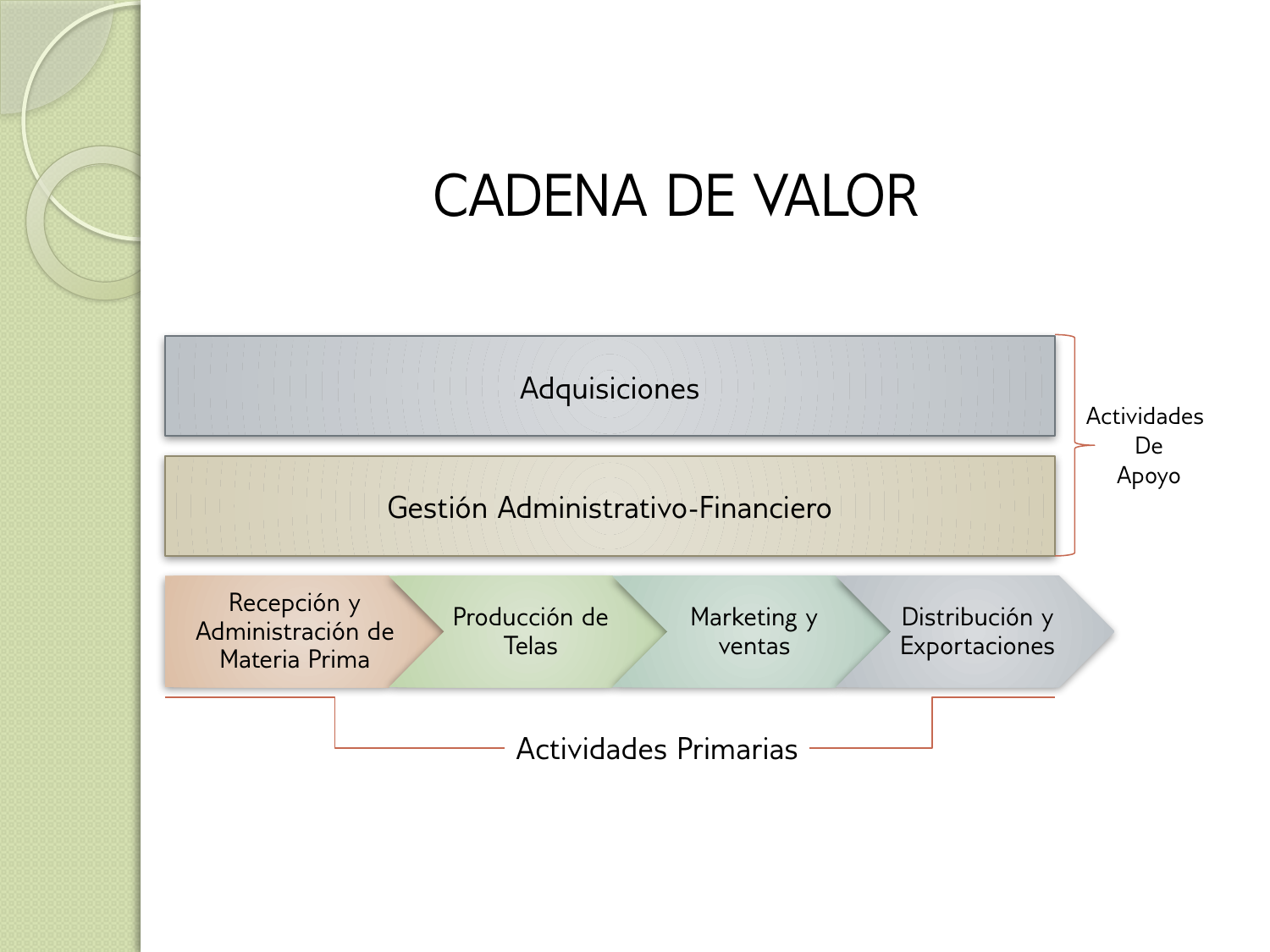

# CADENA DE VALOR

Adquisiciones
Actividades
De
Apoyo
Recepción y Administración de Materia Prima
Producción de Telas
Marketing y ventas
Distribución y Exportaciones
Gestión Administrativo-Financiero
Actividades Primarias